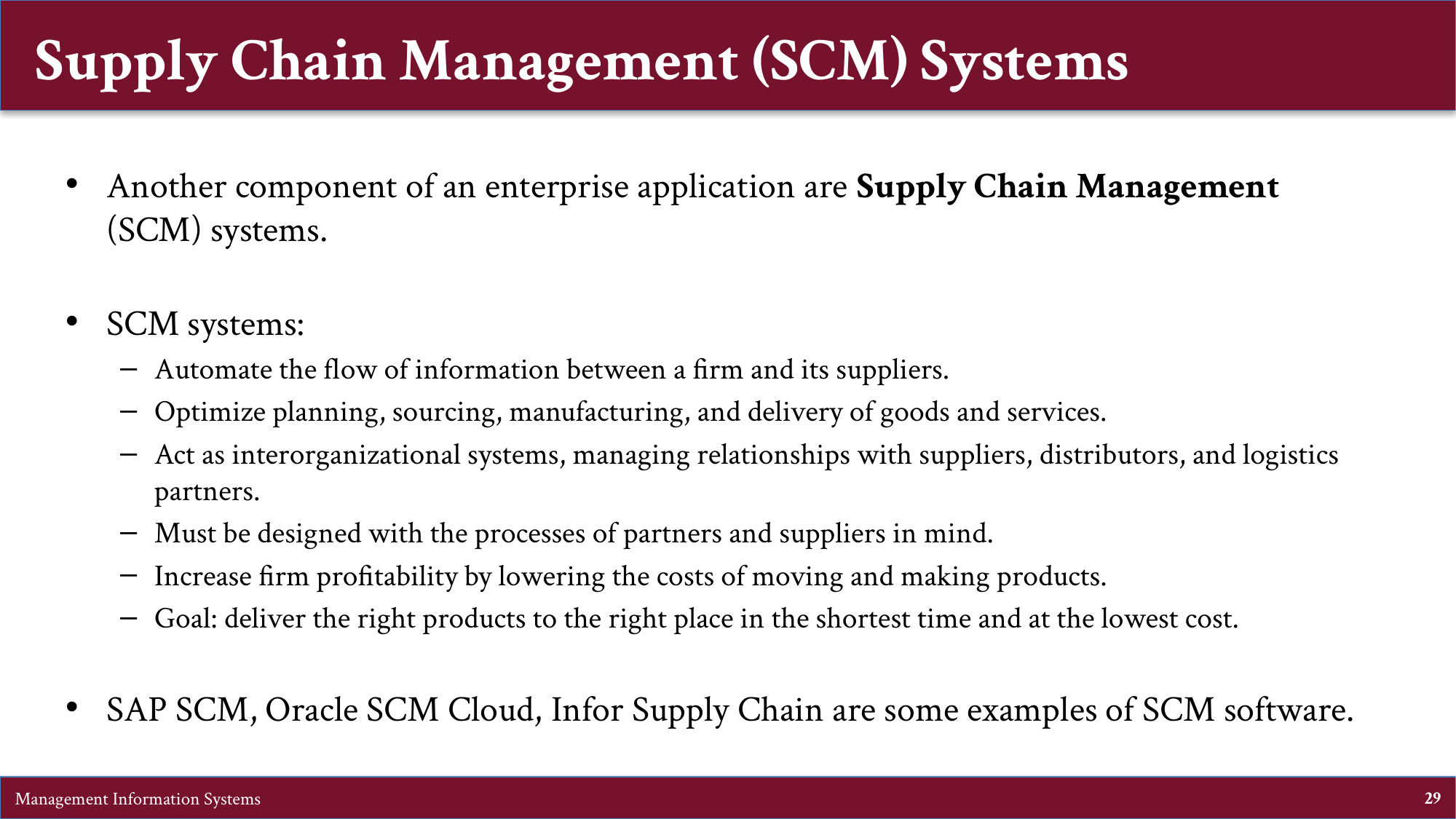

# Supply Chain Management (SCM) Systems
Another component of an enterprise application are Supply Chain Management (SCM) systems.

SCM systems:
Automate the flow of information between a firm and its suppliers.
Optimize planning, sourcing, manufacturing, and delivery of goods and services.
Act as interorganizational systems, managing relationships with suppliers, distributors, and logistics partners.
Must be designed with the processes of partners and suppliers in mind.
Increase firm profitability by lowering the costs of moving and making products.
Goal: deliver the right products to the right place in the shortest time and at the lowest cost.

SAP SCM, Oracle SCM Cloud, Infor Supply Chain are some examples of SCM software.

 Management Information Systems
29